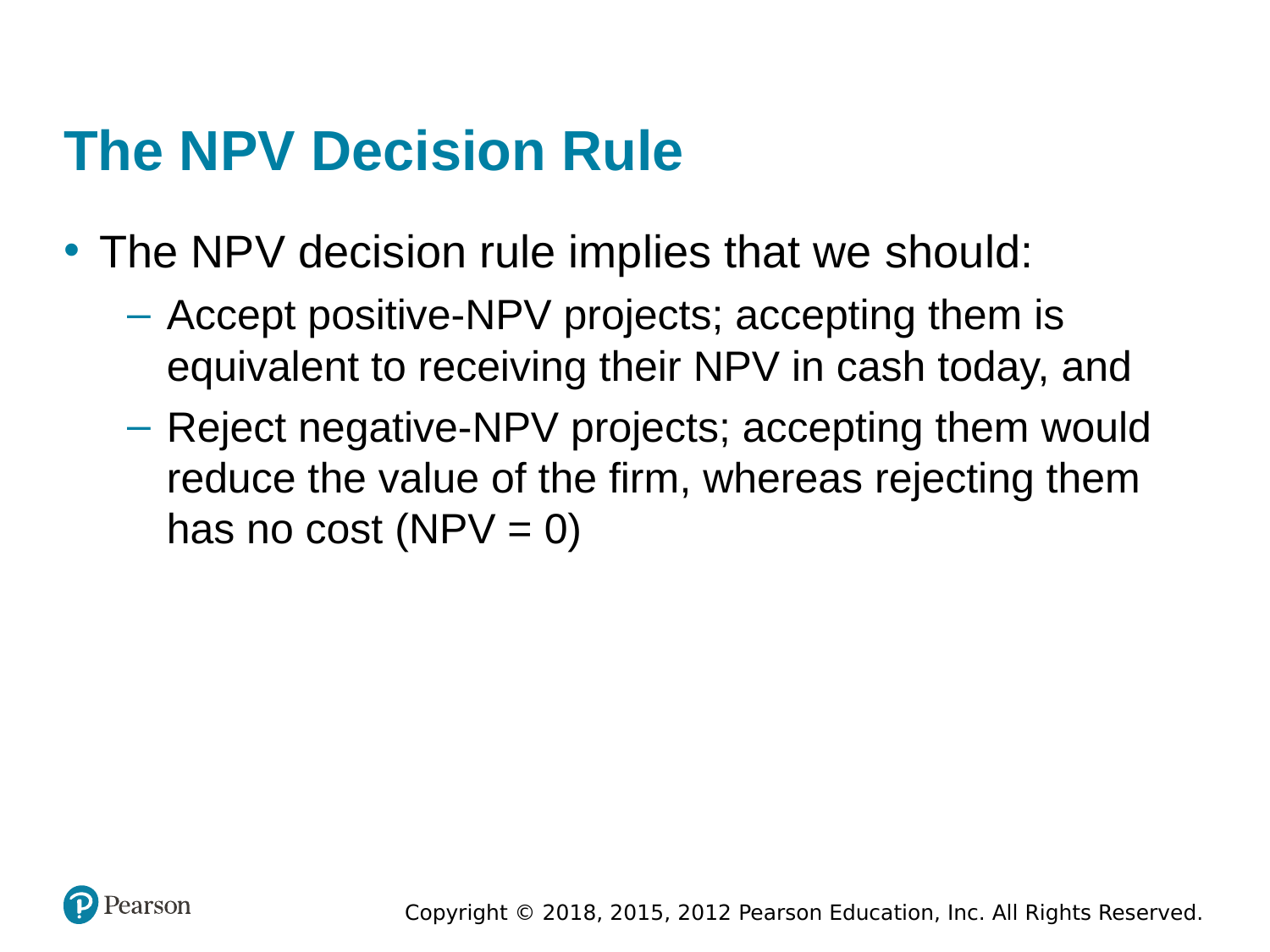

# The NPV Decision Rule
The NPV decision rule implies that we should:
Accept positive-NPV projects; accepting them is equivalent to receiving their NPV in cash today, and
Reject negative-NPV projects; accepting them would reduce the value of the firm, whereas rejecting them has no cost (NPV = 0)